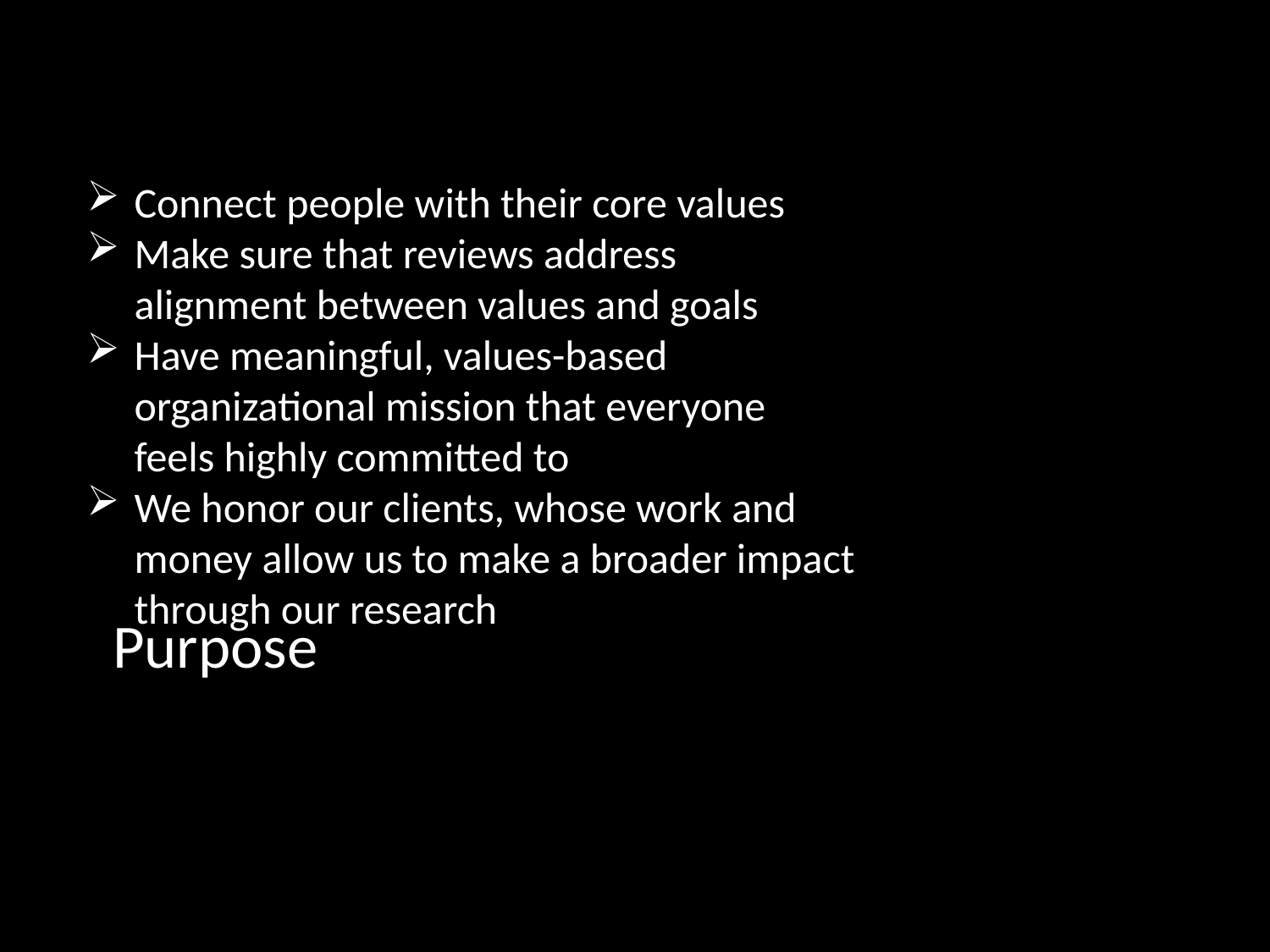

Connect people with their core values
Make sure that reviews address alignment between values and goals
Have meaningful, values-based organizational mission that everyone feels highly committed to
We honor our clients, whose work and money allow us to make a broader impact through our research

								Purpose